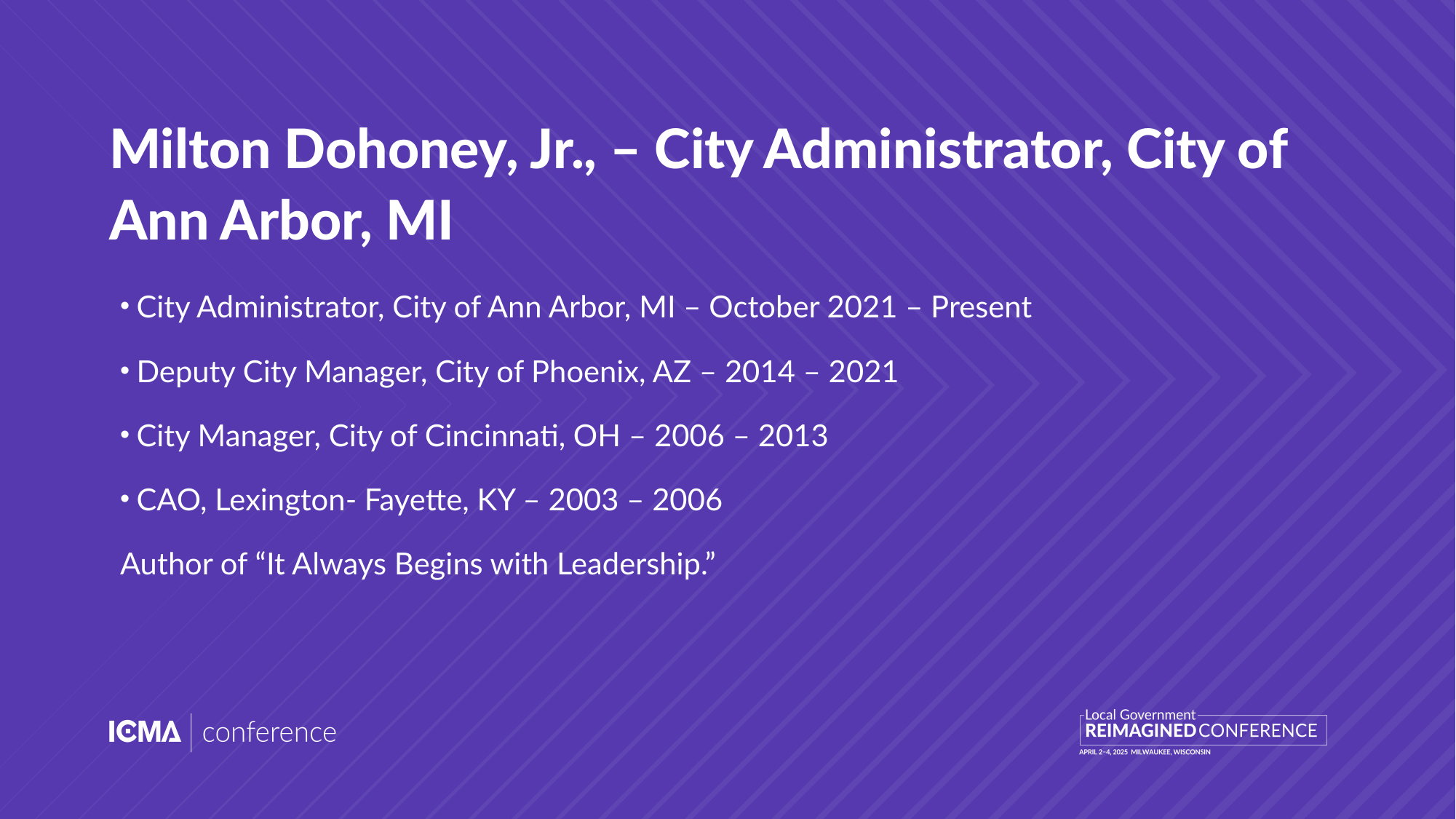

# Milton Dohoney, Jr., – City Administrator, City of Ann Arbor, MI
City Administrator, City of Ann Arbor, MI – October 2021 – Present
Deputy City Manager, City of Phoenix, AZ – 2014 – 2021
City Manager, City of Cincinnati, OH – 2006 – 2013
CAO, Lexington- Fayette, KY – 2003 – 2006
Author of “It Always Begins with Leadership.”